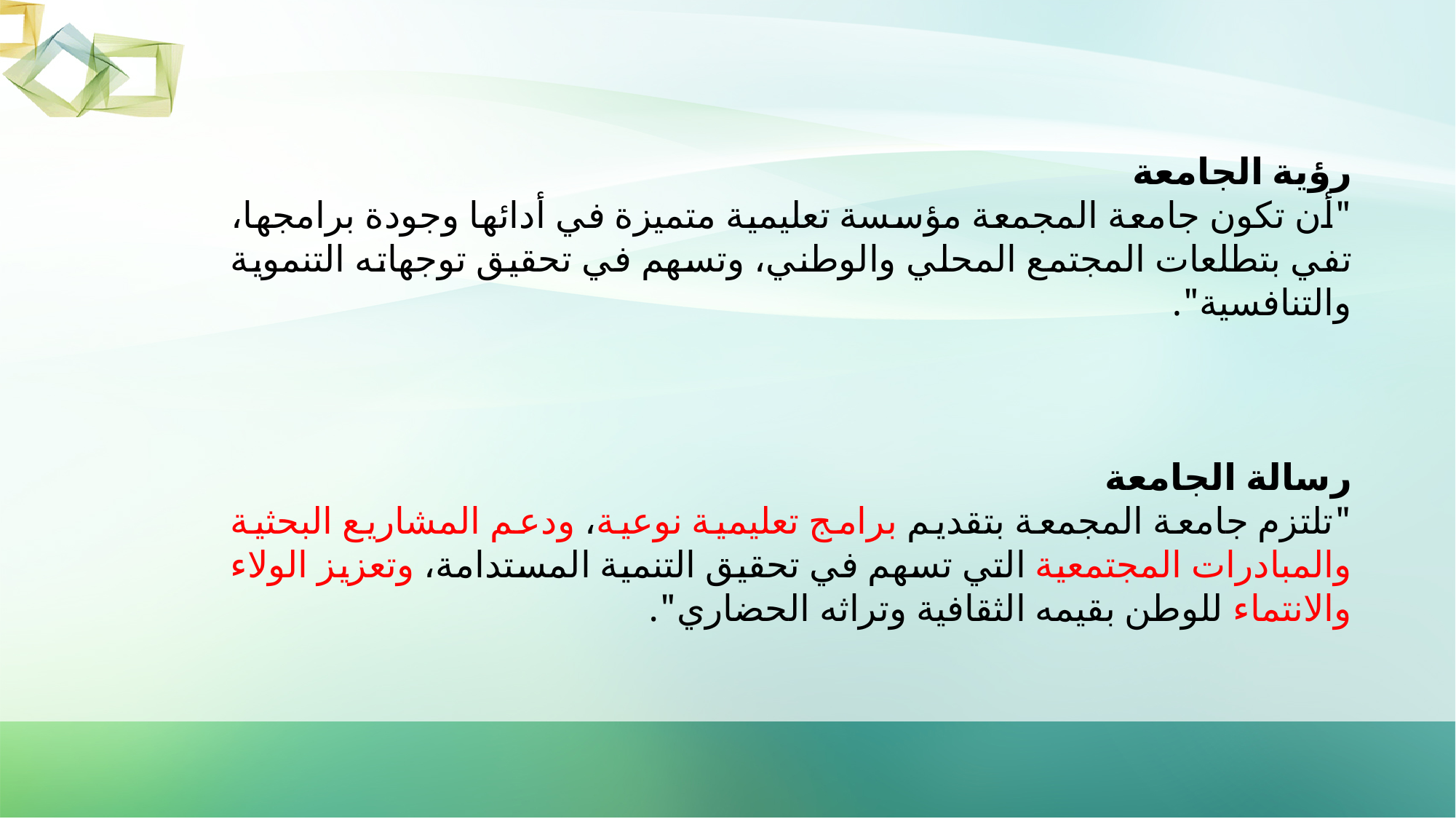

رؤية الجامعة
"أن تكون جامعة المجمعة مؤسسة تعليمية متميزة في أدائها وجودة برامجها، تفي بتطلعات المجتمع المحلي والوطني، وتسهم في تحقيق توجهاته التنموية والتنافسية".

رسالة الجامعة
"تلتزم جامعة المجمعة بتقديم برامج تعليمية نوعية، ودعم المشاريع البحثية والمبادرات المجتمعية التي تسهم في تحقيق التنمية المستدامة، وتعزيز الولاء والانتماء للوطن بقيمه الثقافية وتراثه الحضاري".